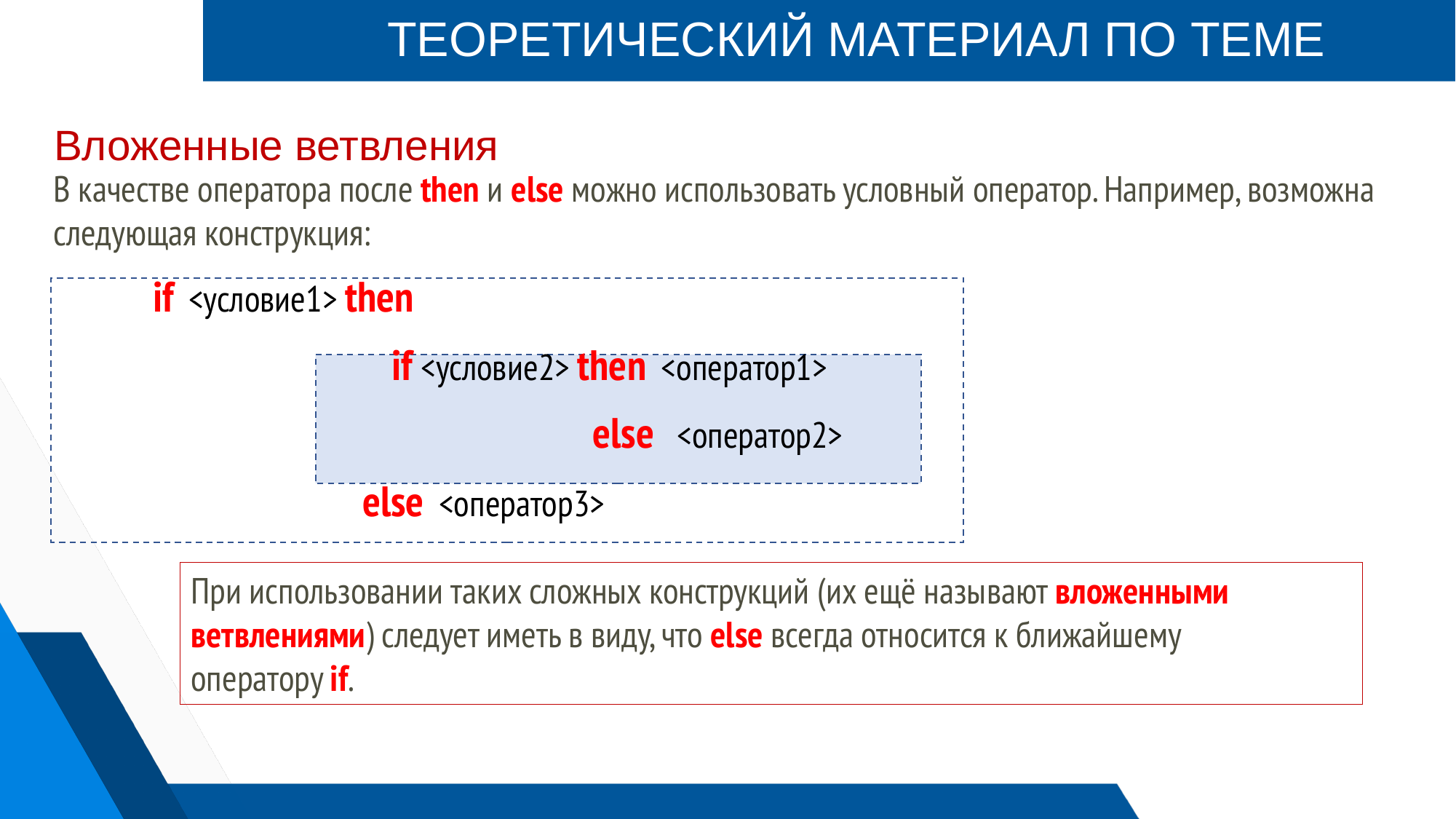

# ТЕОРЕТИЧЕСКИЙ МАТЕРИАЛ ПО ТЕМЕ
Вложенные ветвления

В качестве оператора после then и else можно использовать условный оператор. Например, возможна следующая конструкция:

if  <условие1> then
                                if <условие2> then  <оператор1>
                                                           else   <оператор2>
                        else  <оператор3>

При использовании таких сложных конструкций (их ещё называют вложенными ветвлениями) следует иметь в виду, что else всегда относится к ближайшему оператору if.